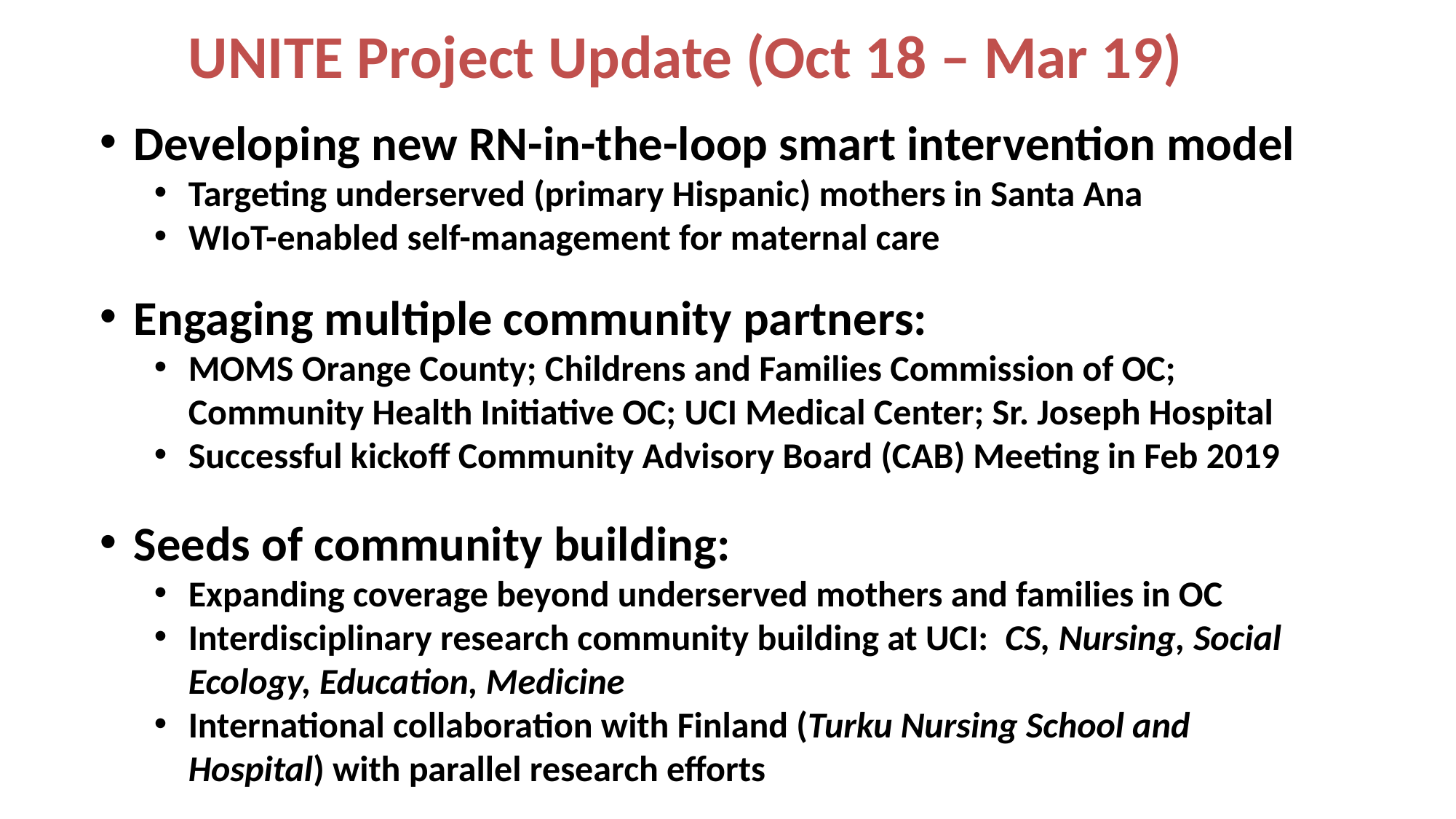

UNITE Project Update (Oct 18 – Mar 19)
Developing new RN-in-the-loop smart intervention model
Targeting underserved (primary Hispanic) mothers in Santa Ana
WIoT-enabled self-management for maternal care

Engaging multiple community partners:
MOMS Orange County; Childrens and Families Commission of OC; Community Health Initiative OC; UCI Medical Center; Sr. Joseph Hospital
Successful kickoff Community Advisory Board (CAB) Meeting in Feb 2019

Seeds of community building:
Expanding coverage beyond underserved mothers and families in OC
Interdisciplinary research community building at UCI:  CS, Nursing, Social Ecology, Education, Medicine
International collaboration with Finland (Turku Nursing School and Hospital) with parallel research efforts